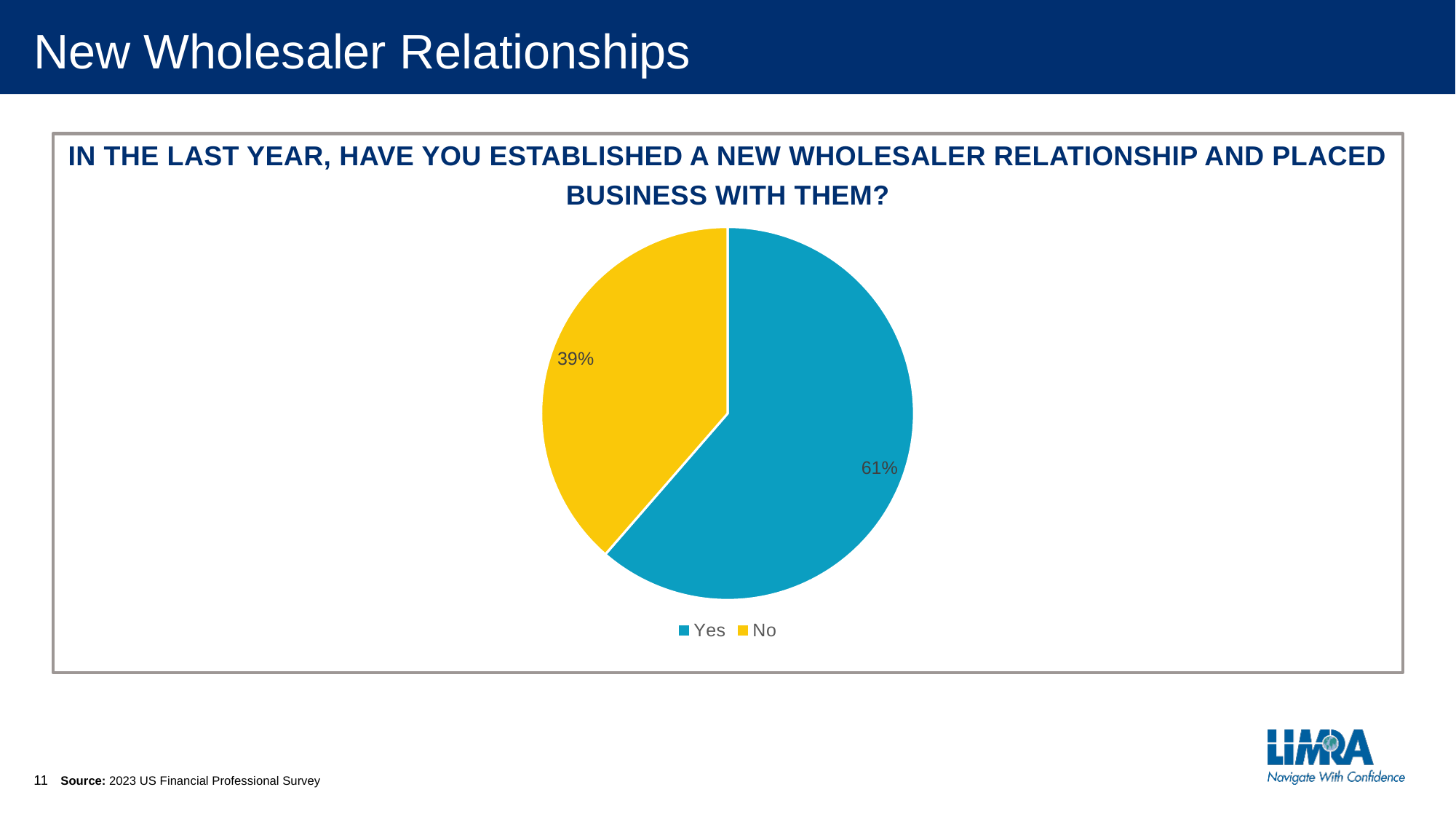

# New Wholesaler Relationships
In the last year, have you established a new wholesaler relationship and placed business with them?

### Chart

| Category | Column1 |
|---|---|
| Yes | 0.6137931034482759 |
| No | 0.38620689655172413 |
Source: 2023 US Financial Professional Survey

11